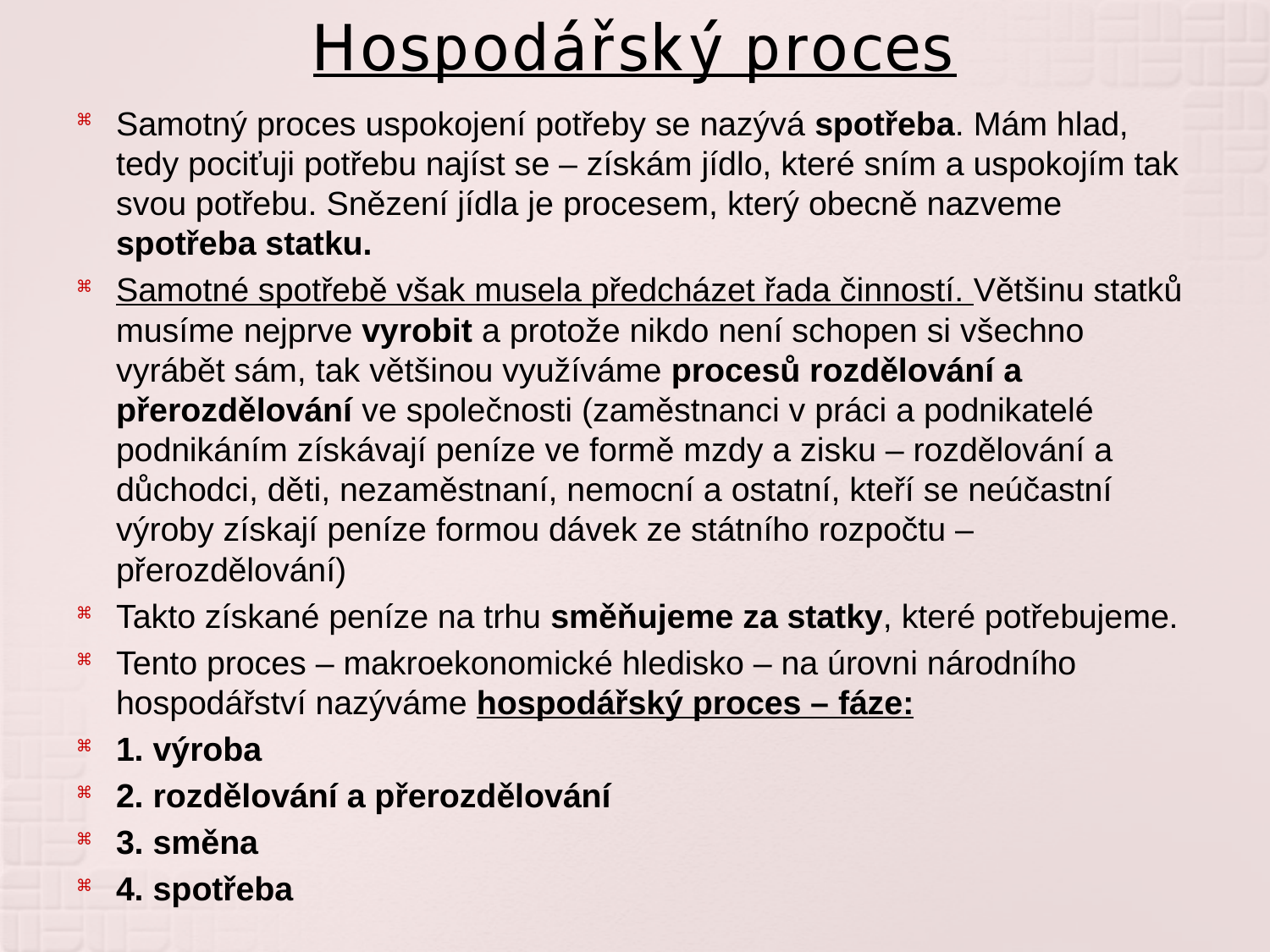

# Hospodářský proces
Samotný proces uspokojení potřeby se nazývá spotřeba. Mám hlad, tedy pociťuji potřebu najíst se – získám jídlo, které sním a uspokojím tak svou potřebu. Snězení jídla je procesem, který obecně nazveme spotřeba statku.
Samotné spotřebě však musela předcházet řada činností. Většinu statků musíme nejprve vyrobit a protože nikdo není schopen si všechno vyrábět sám, tak většinou využíváme procesů rozdělování a přerozdělování ve společnosti (zaměstnanci v práci a podnikatelé podnikáním získávají peníze ve formě mzdy a zisku – rozdělování a důchodci, děti, nezaměstnaní, nemocní a ostatní, kteří se neúčastní výroby získají peníze formou dávek ze státního rozpočtu – přerozdělování)
Takto získané peníze na trhu směňujeme za statky, které potřebujeme.
Tento proces – makroekonomické hledisko – na úrovni národního hospodářství nazýváme hospodářský proces – fáze:
1. výroba
2. rozdělování a přerozdělování
3. směna
4. spotřeba